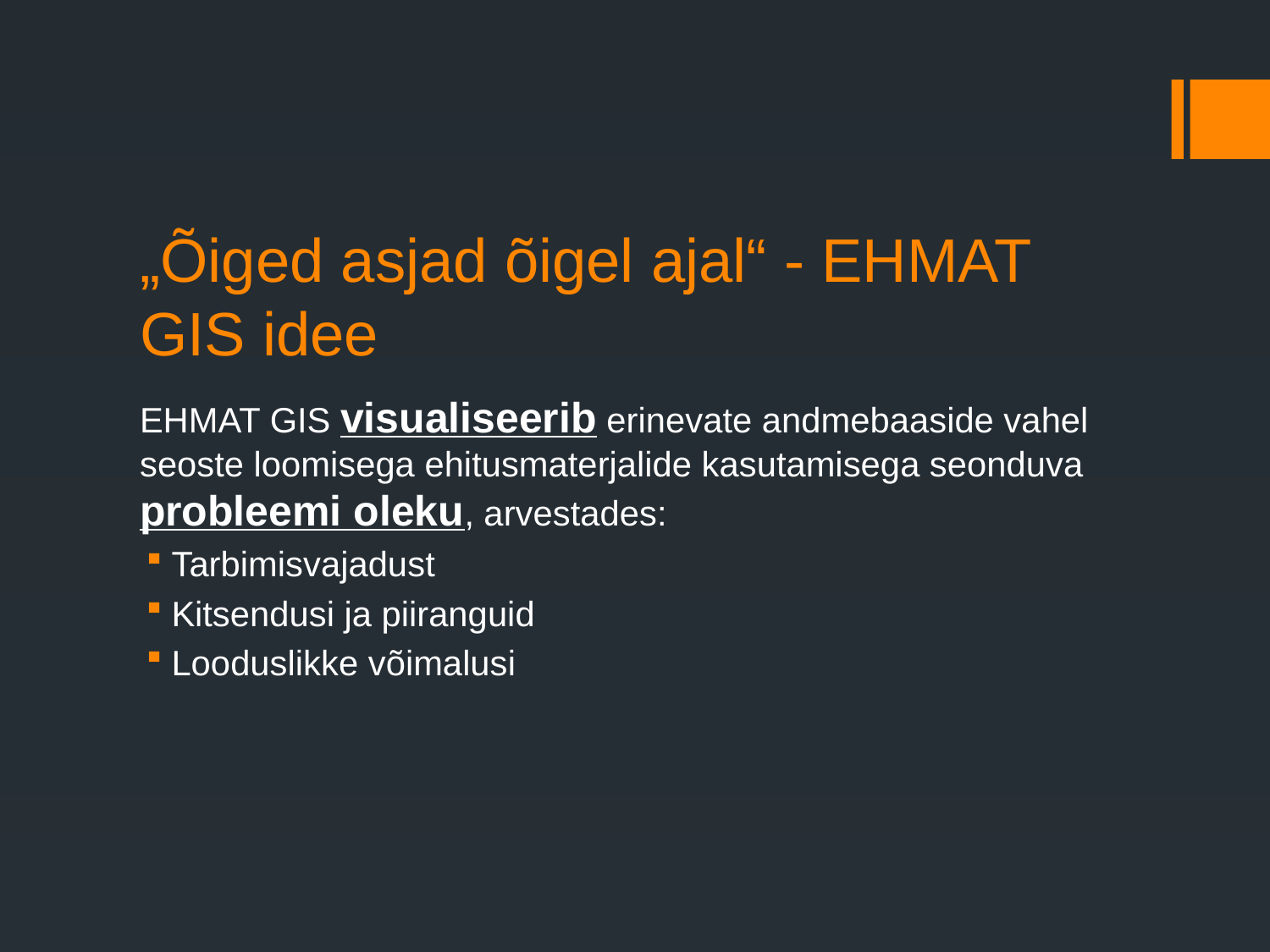

# „Õiged asjad õigel ajal“ - EHMAT GIS idee
EHMAT GIS visualiseerib erinevate andmebaaside vahel seoste loomisega ehitusmaterjalide kasutamisega seonduva probleemi oleku, arvestades:
Tarbimisvajadust
Kitsendusi ja piiranguid
Looduslikke võimalusi